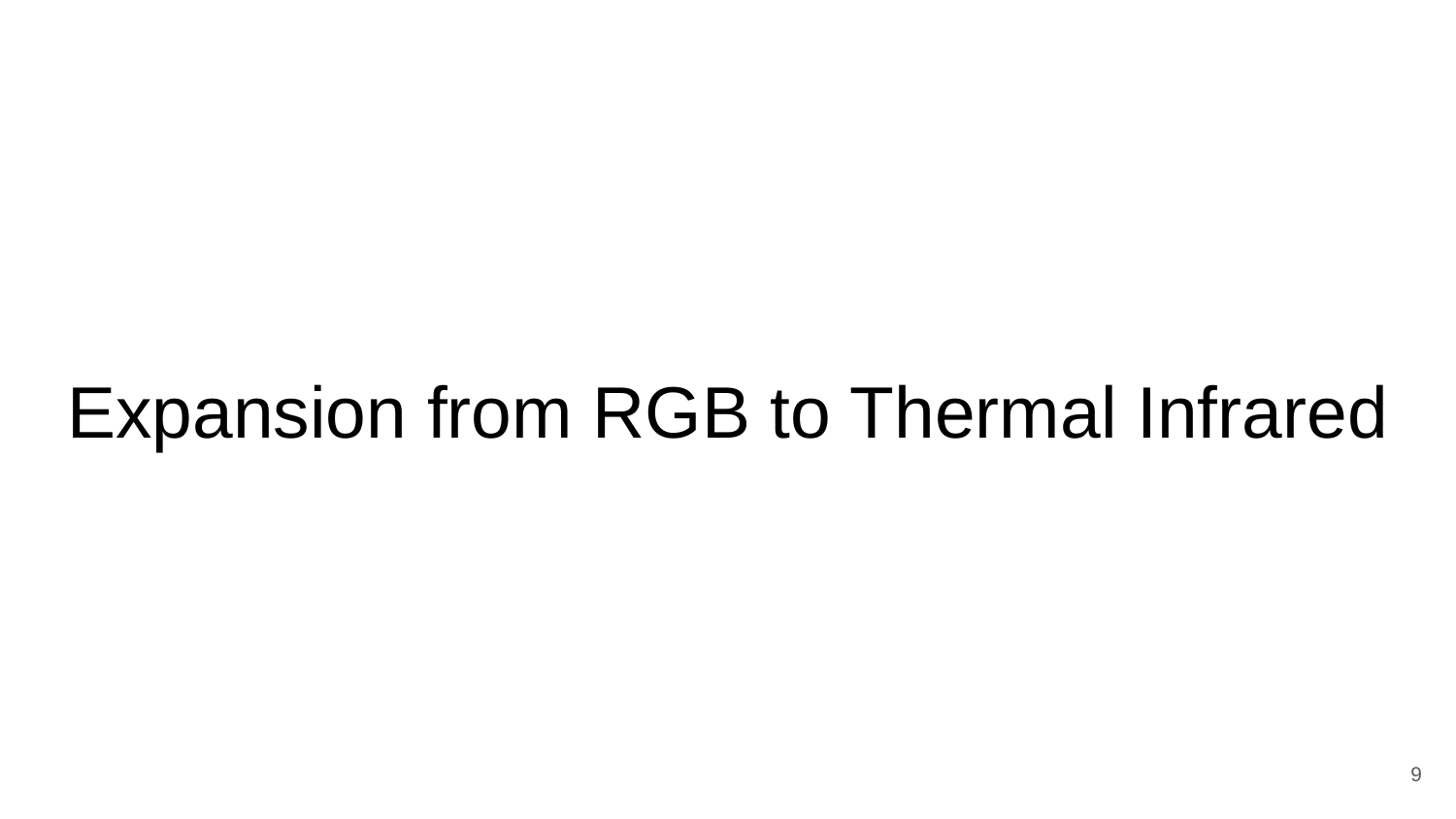

# Expansion from RGB to Thermal Infrared
9